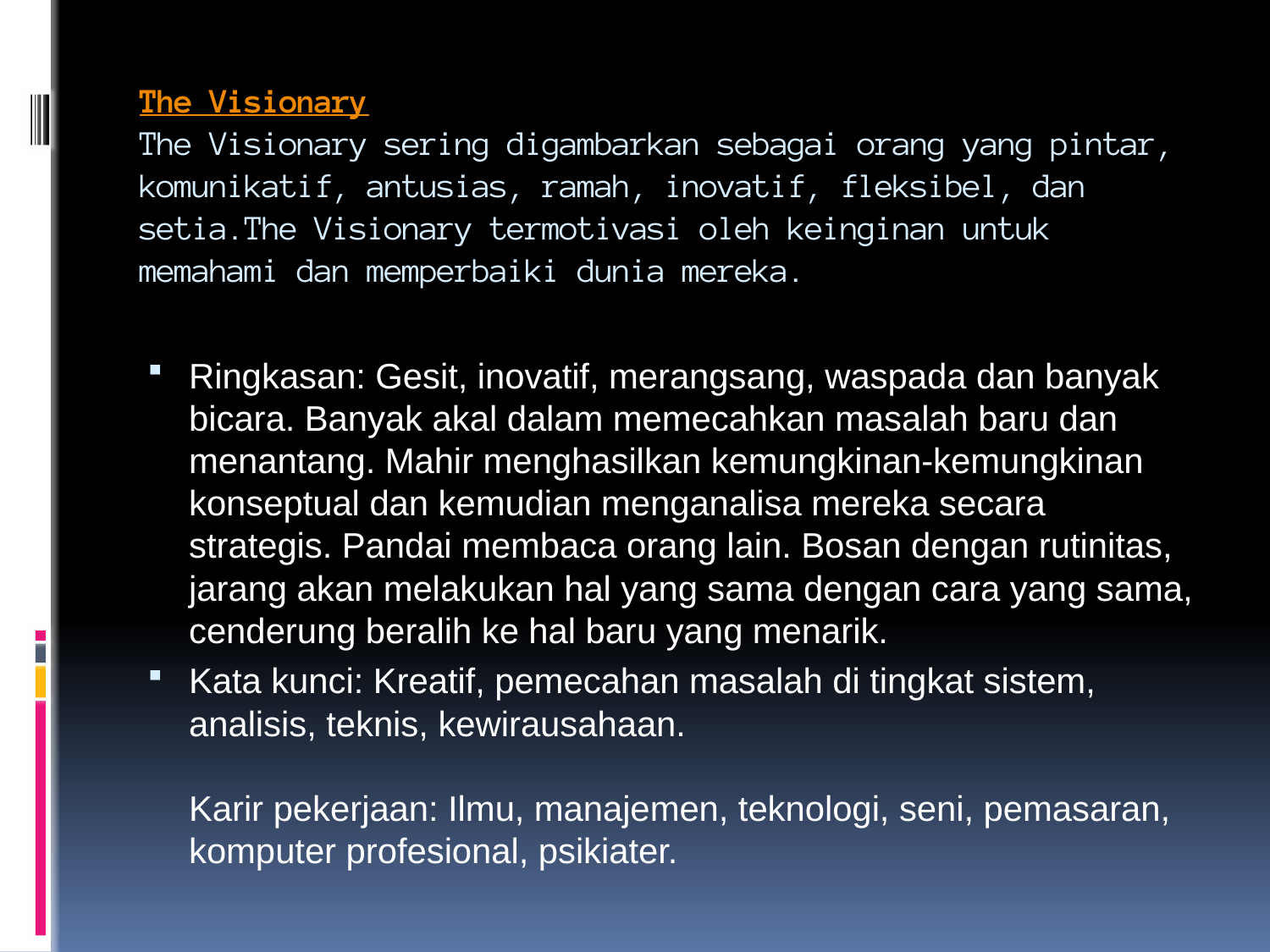

# The Visionary The Visionary sering digambarkan sebagai orang yang pintar, komunikatif, antusias, ramah, inovatif, fleksibel, dan setia.The Visionary termotivasi oleh keinginan untuk memahami dan memperbaiki dunia mereka.
Ringkasan: Gesit, inovatif, merangsang, waspada dan banyak bicara. Banyak akal dalam memecahkan masalah baru dan menantang. Mahir menghasilkan kemungkinan-kemungkinan konseptual dan kemudian menganalisa mereka secara strategis. Pandai membaca orang lain. Bosan dengan rutinitas, jarang akan melakukan hal yang sama dengan cara yang sama, cenderung beralih ke hal baru yang menarik.
Kata kunci: Kreatif, pemecahan masalah di tingkat sistem, analisis, teknis, kewirausahaan.
Karir pekerjaan: Ilmu, manajemen, teknologi, seni, pemasaran, komputer profesional, psikiater.